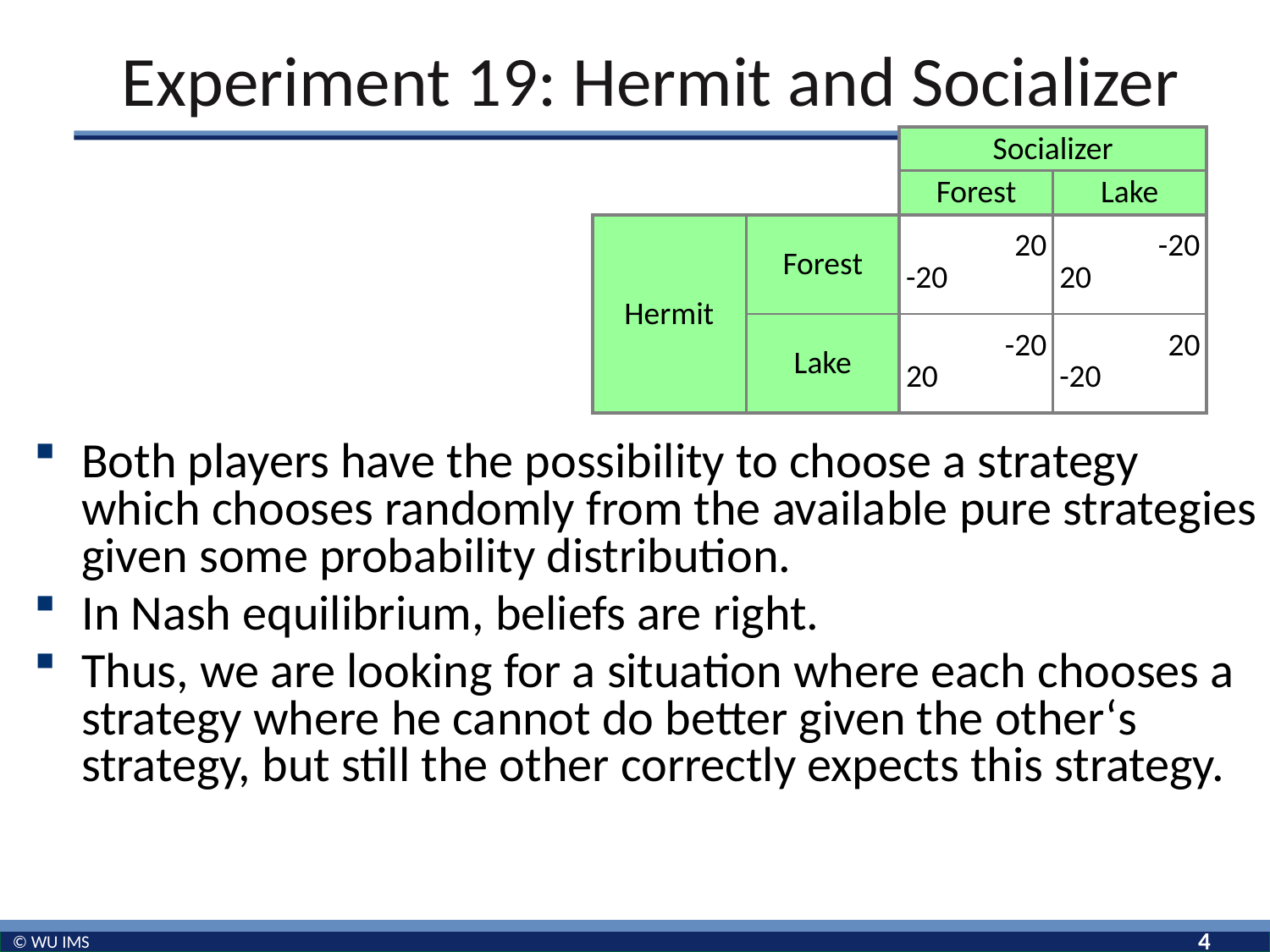

# Experiment 19: Hermit and Socializer
|  |  | Socializer |  |
| --- | --- | --- | --- |
|  |  | Forest | Lake |
| Hermit | Forest | 20 -20 | -20 20 |
|  | Lake | -20 20 | 20 -20 |
Both players have the possibility to choose a strategy which chooses randomly from the available pure strategies given some probability distribution.
In Nash equilibrium, beliefs are right.
Thus, we are looking for a situation where each chooses a strategy where he cannot do better given the other‘s strategy, but still the other correctly expects this strategy.

4